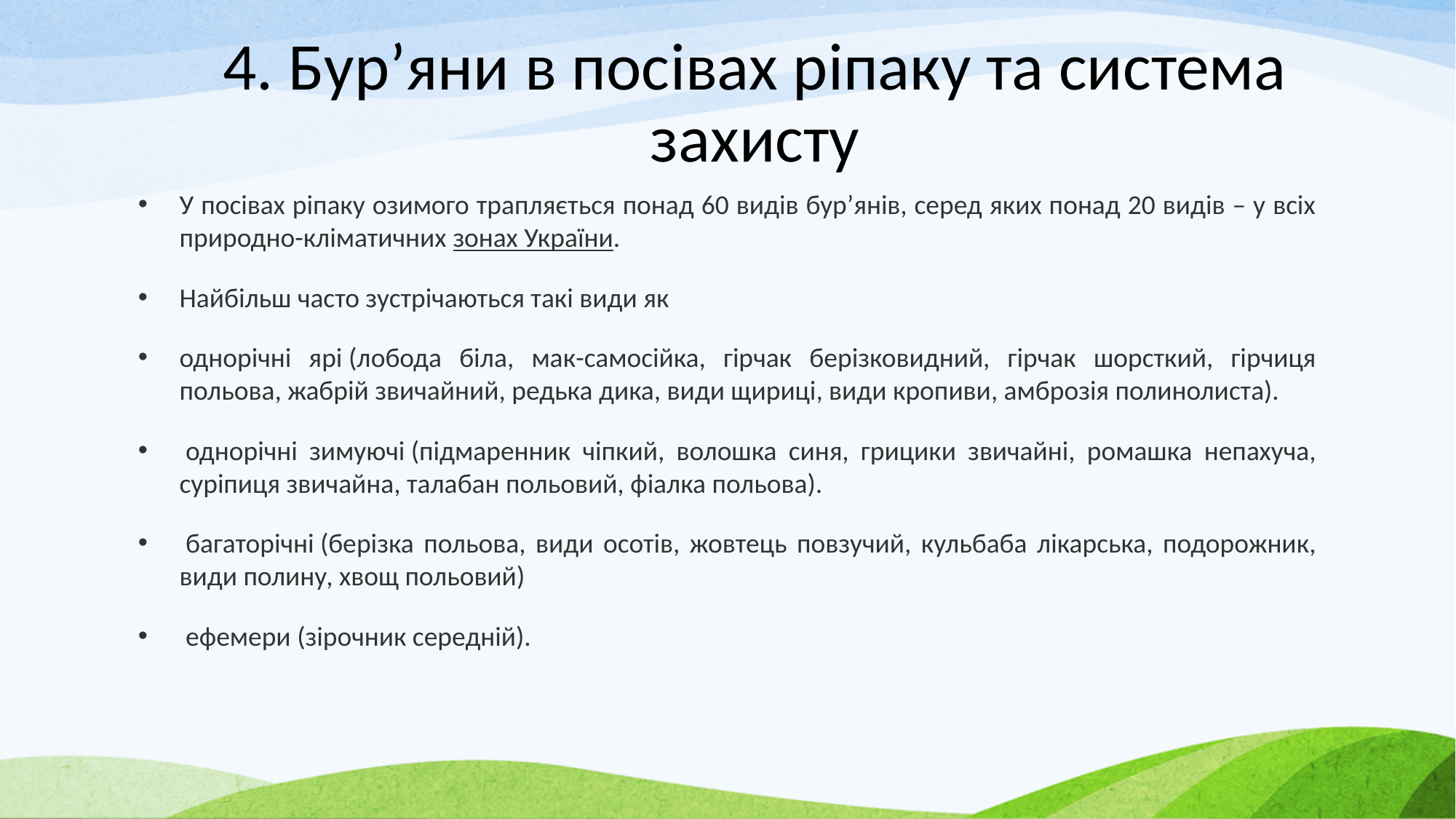

# 4. Бур’яни в посівах ріпаку та система захисту
У посівах ріпаку озимого трапляється понад 60 видів бур’янів, серед яких понад 20 видів – у всіх природно-кліматичних зонах України.
Найбільш часто зустрічаються такі види як
однорічні ярі (лобода біла, мак-самосійка, гірчак берізковидний, гірчак шорсткий, гірчиця польова, жабрій звичайний, редька дика, види щириці, види кропиви, амброзія полинолиста).
 однорічні зимуючі (підмаренник чіпкий, волошка синя, грицики звичайні, ромашка непахуча, суріпиця звичайна, талабан польовий, фіалка польова).
 багаторічні (берізка польова, види осотів, жовтець повзучий, кульбаба лікарська, подорожник, види полину, хвощ польовий)
 ефемери (зірочник середній).